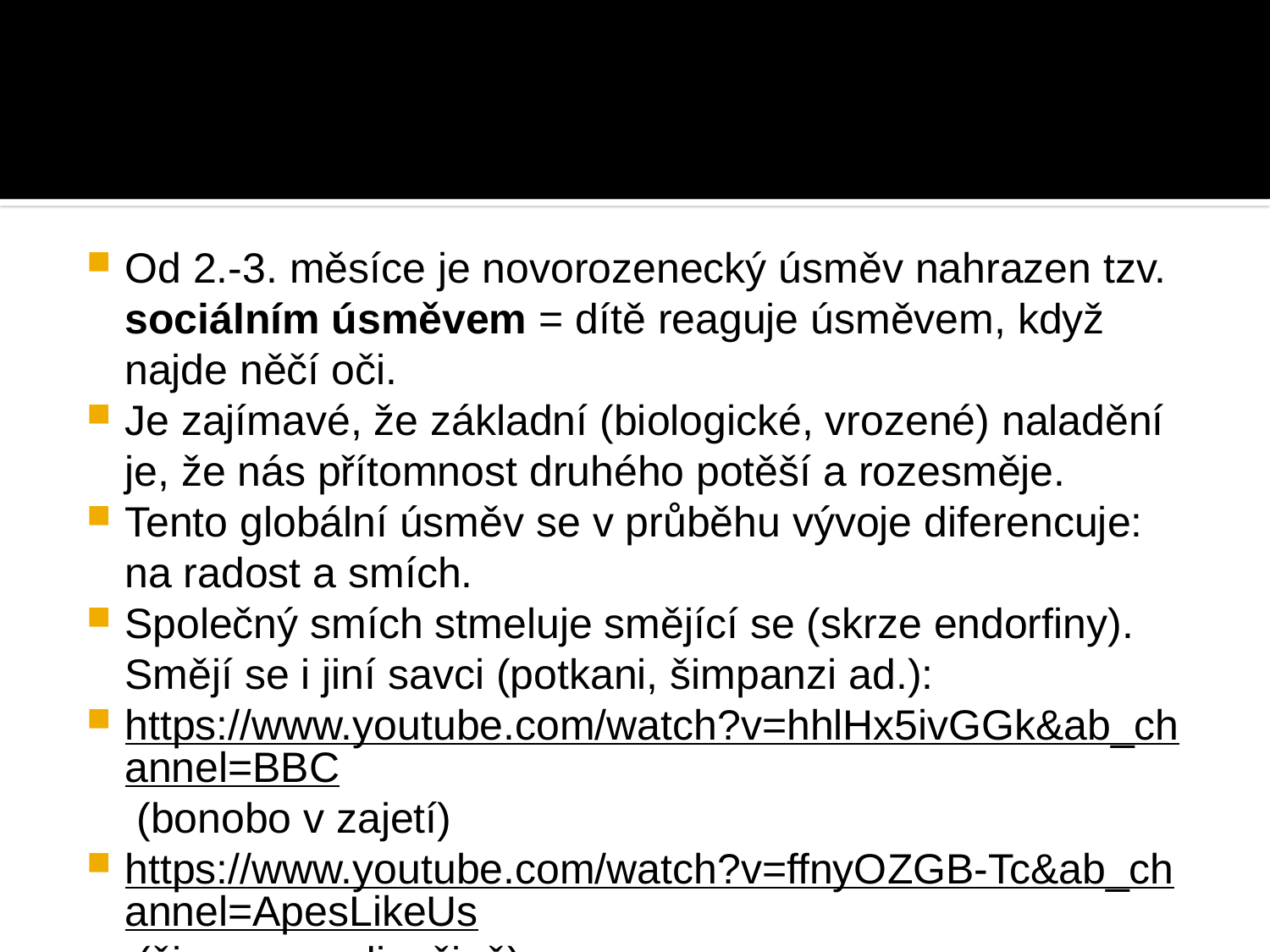

#
Od 2.-3. měsíce je novorozenecký úsměv nahrazen tzv. sociálním úsměvem = dítě reaguje úsměvem, když najde něčí oči.
Je zajímavé, že základní (biologické, vrozené) naladění je, že nás přítomnost druhého potěší a rozesměje.
Tento globální úsměv se v průběhu vývoje diferencuje: na radost a smích.
Společný smích stmeluje smějící se (skrze endorfiny). Smějí se i jiní savci (potkani, šimpanzi ad.):
https://www.youtube.com/watch?v=hhlHx5ivGGk&ab_channel=BBC (bonobo v zajetí)
https://www.youtube.com/watch?v=ffnyOZGB-Tc&ab_channel=ApesLikeUs (šimpanz v divočině)